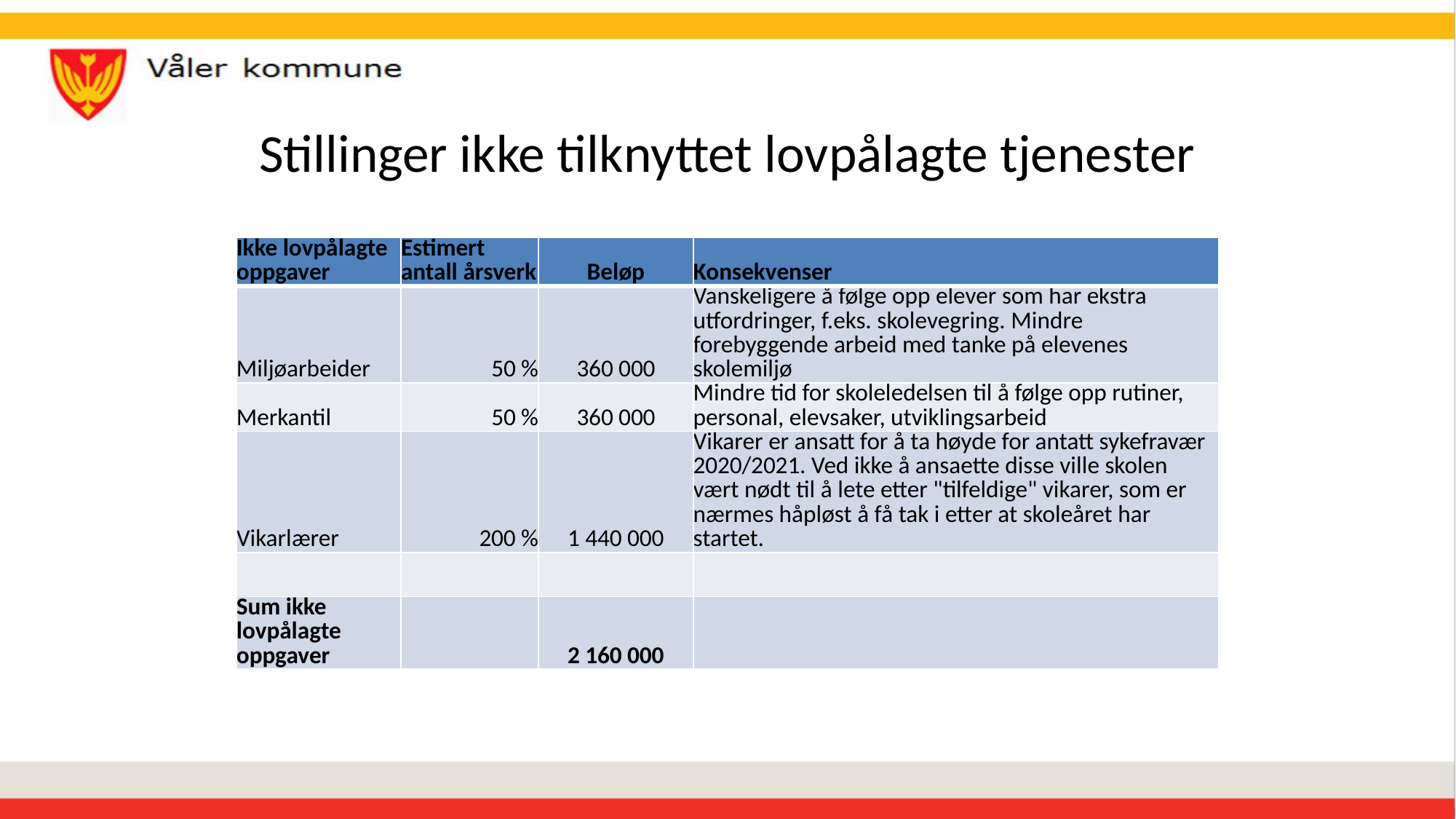

# Stillinger ikke tilknyttet lovpålagte tjenester
| Ikke lovpålagte oppgaver | Estimert antall årsverk | Beløp | Konsekvenser |
| --- | --- | --- | --- |
| Miljøarbeider | 50 % | 360 000 | Vanskeligere å følge opp elever som har ekstra utfordringer, f.eks. skolevegring. Mindre forebyggende arbeid med tanke på elevenes skolemiljø |
| Merkantil | 50 % | 360 000 | Mindre tid for skoleledelsen til å følge opp rutiner, personal, elevsaker, utviklingsarbeid |
| Vikarlærer | 200 % | 1 440 000 | Vikarer er ansatt for å ta høyde for antatt sykefravær 2020/2021. Ved ikke å ansaette disse ville skolen vært nødt til å lete etter "tilfeldige" vikarer, som er nærmes håpløst å få tak i etter at skoleåret har startet. |
|  |  |  |  |
| Sum ikke lovpålagte oppgaver |  | 2 160 000 |  |